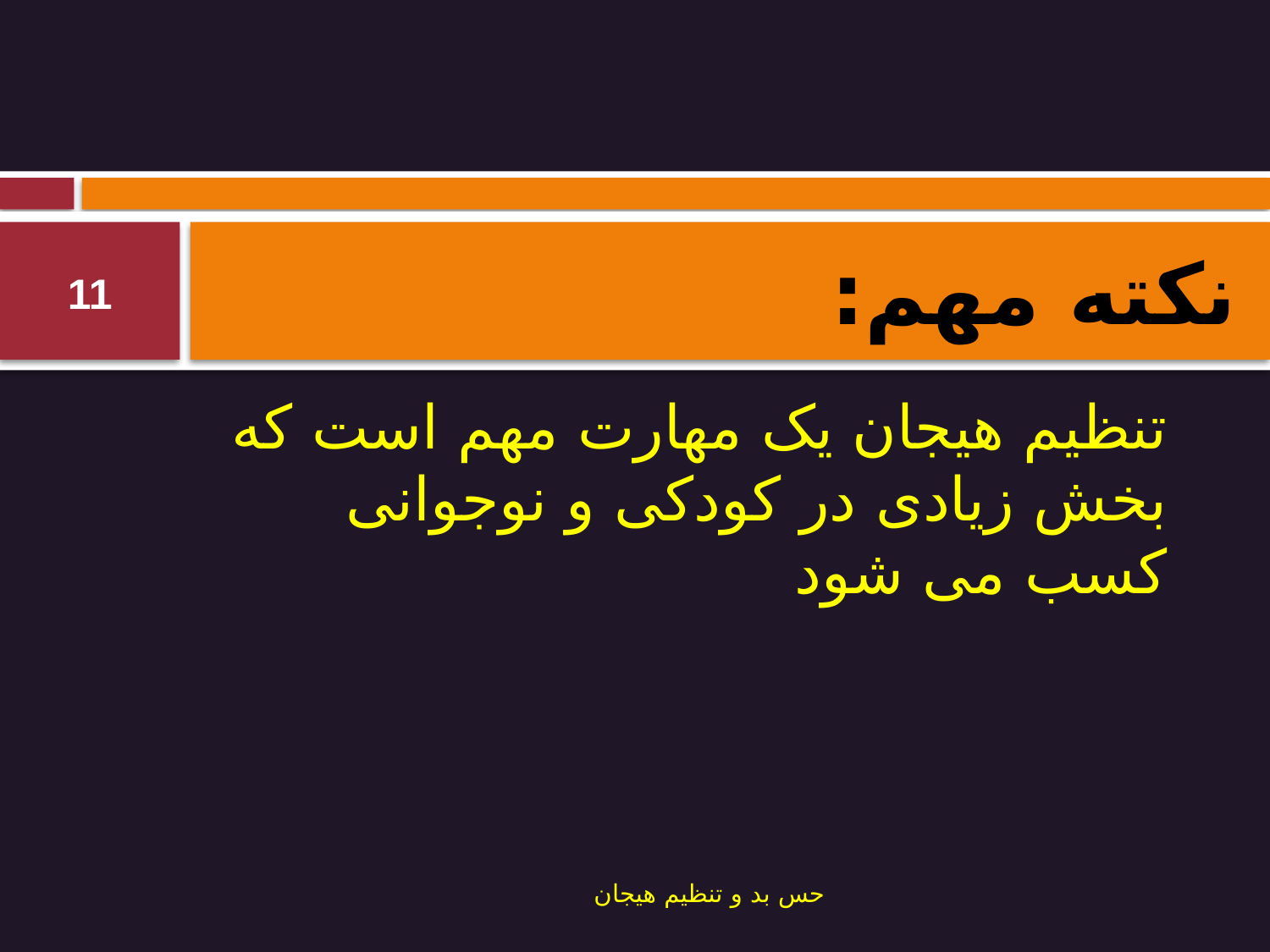

# نکته مهم:
11
تنظیم هیجان یک مهارت مهم است که بخش زیادی در کودکی و نوجوانی کسب می شود
حس بد و تنظیم هیجان